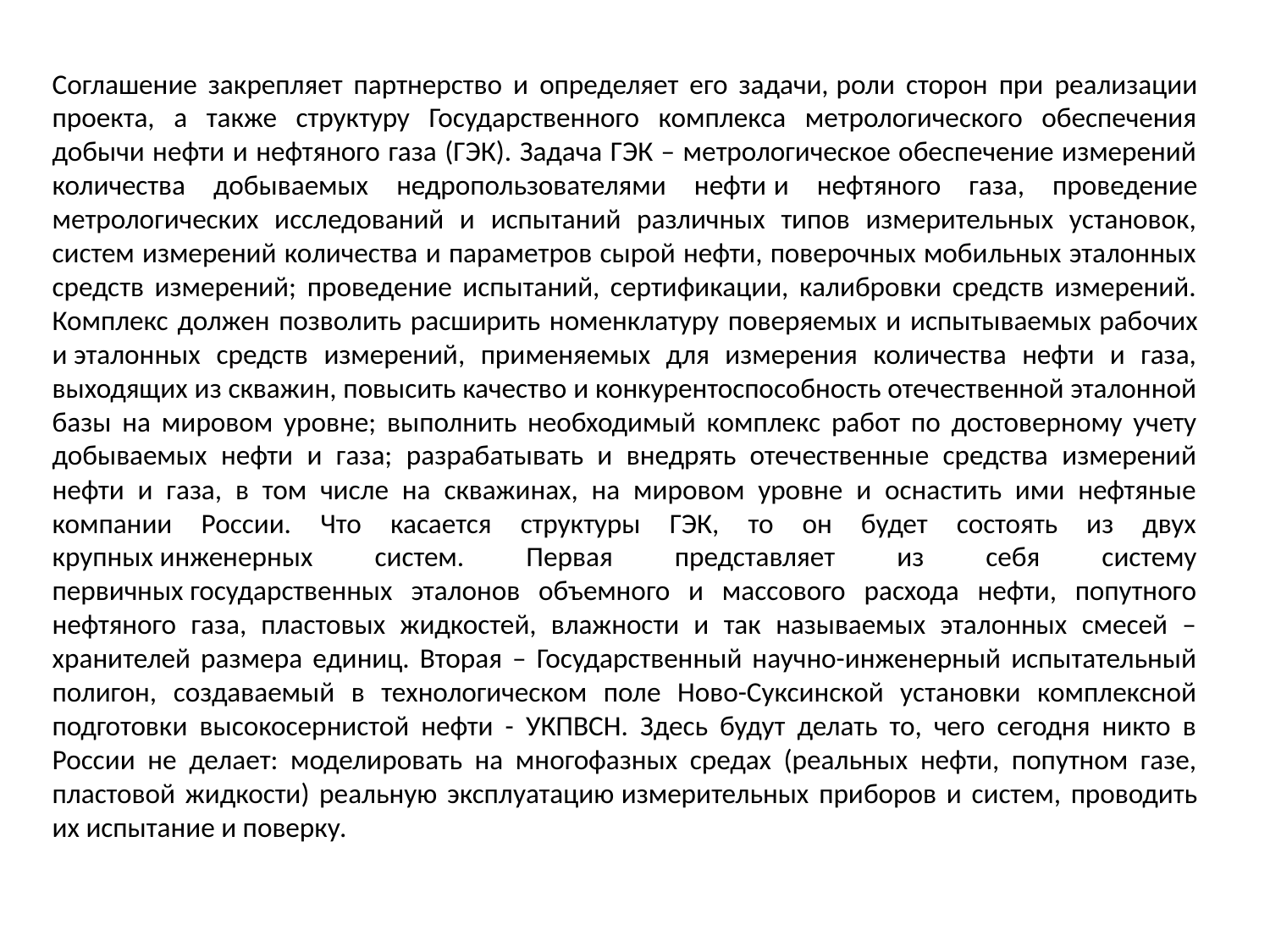

Соглашение закрепляет партнерство и определяет его задачи, роли сторон при реализации проекта, а также структуру Государственного комплекса метрологического обеспечения добычи нефти и нефтяного газа (ГЭК). Задача ГЭК – метрологическое обеспечение измерений количества добываемых недропользователями нефти и нефтяного газа, проведение метрологических исследований и испытаний различных типов измерительных установок, систем измерений количества и параметров сырой нефти, поверочных мобильных эталонных средств измерений; проведение испытаний, сертификации, калибровки средств измерений. Комплекс должен позволить расширить номенклатуру поверяемых и испытываемых рабочих и эталонных средств измерений, применяемых для измерения количества нефти и газа, выходящих из скважин, повысить качество и конкурентоспособность отечественной эталонной базы на мировом уровне; выполнить необходимый комплекс работ по достоверному учету добываемых нефти и газа; разрабатывать и внедрять отечественные средства измерений нефти и газа, в том числе на скважинах, на мировом уровне и оснастить ими нефтяные компании России. Что касается структуры ГЭК, то он будет состоять из двух крупных инженерных систем. Первая представляет из себя систему первичных государственных эталонов объемного и массового расхода нефти, попутного нефтяного газа, пластовых жидкостей, влажности и так называемых эталонных смесей – хранителей размера единиц. Вторая – Государственный научно-инженерный испытательный полигон, создаваемый в технологическом поле Ново-Суксинской установки комплексной подготовки высокосернистой нефти - УКПВСН. Здесь будут делать то, чего сегодня никто в России не делает: моделировать на многофазных средах (реальных нефти, попутном газе, пластовой жидкости) реальную эксплуатацию измерительных приборов и систем, проводить их испытание и поверку.